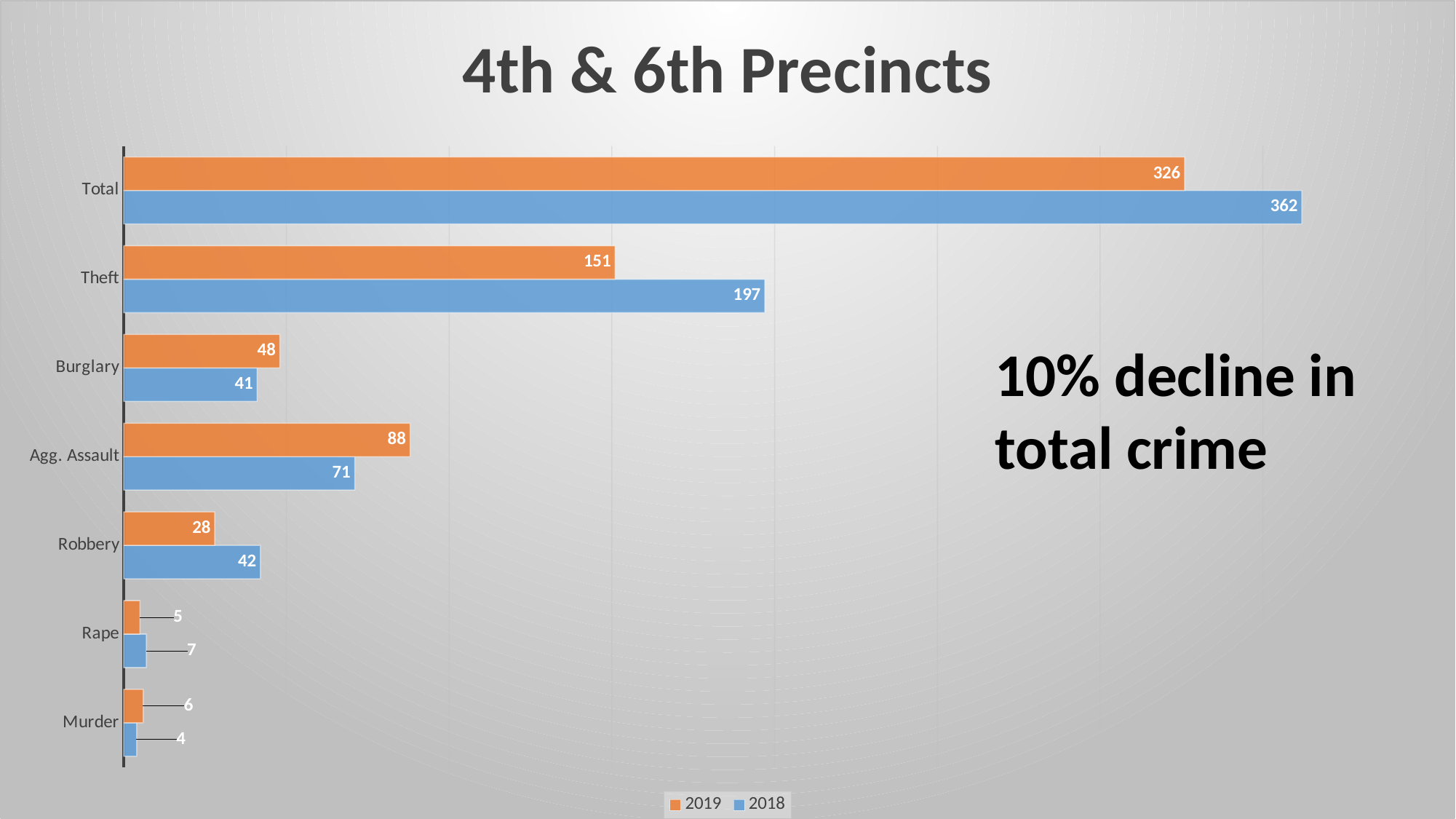

### Chart: 4th & 6th Precincts

| Category | 2018 | 2019 |
|---|---|---|
| Murder | 4.0 | 6.0 |
| Rape | 7.0 | 5.0 |
| Robbery | 42.0 | 28.0 |
| Agg. Assault | 71.0 | 88.0 |
| Burglary | 41.0 | 48.0 |
| Theft | 197.0 | 151.0 |
| Total | 362.0 | 326.0 |
10% decline in total crime